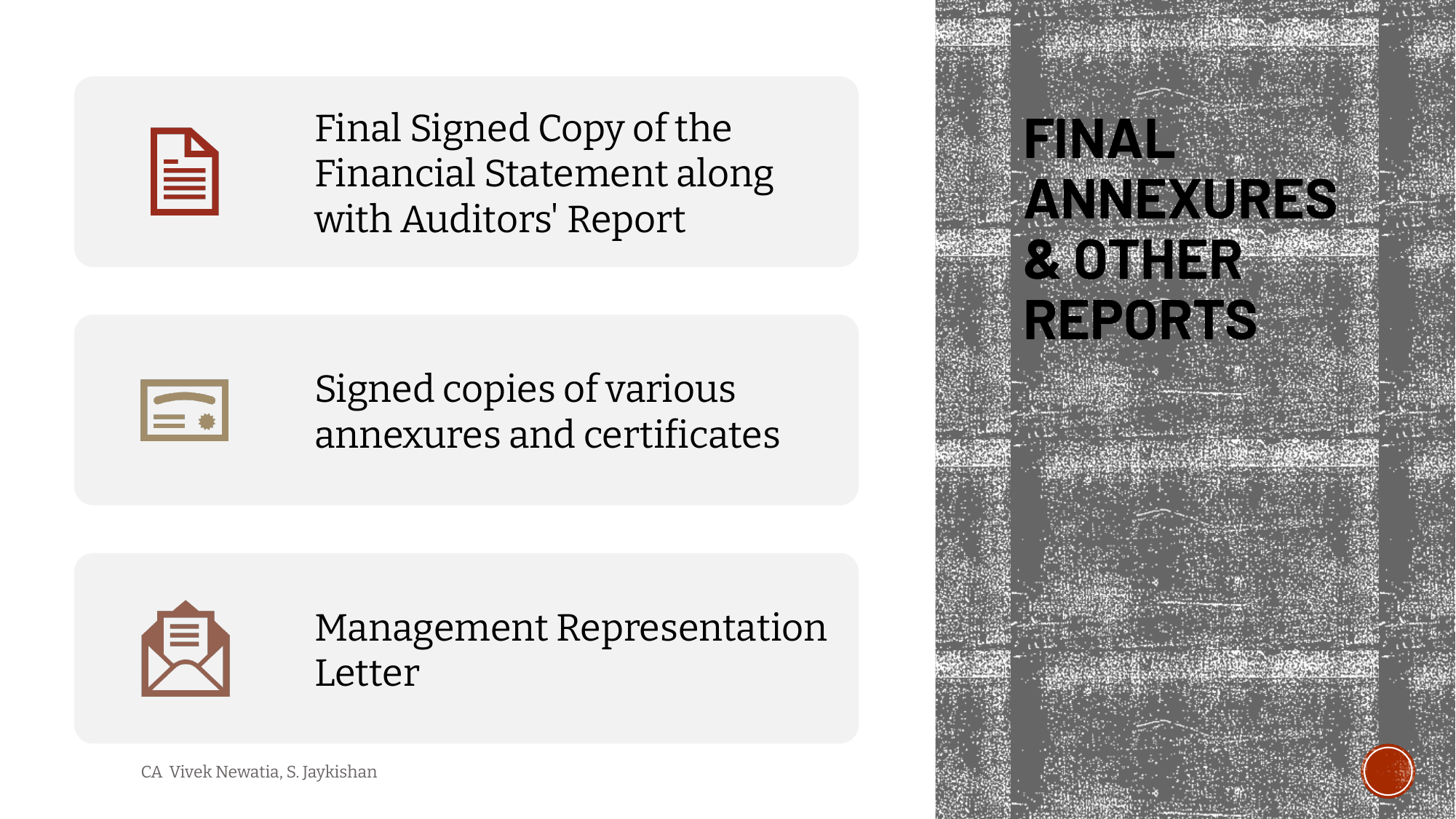

Final Signed Copy of the Financial Statement along with Auditors' Report
Signed copies of various annexures and certificates
Management Representation Letter
# Final Annexures & Other Reports

CA  Vivek Newatia, S. Jaykishan